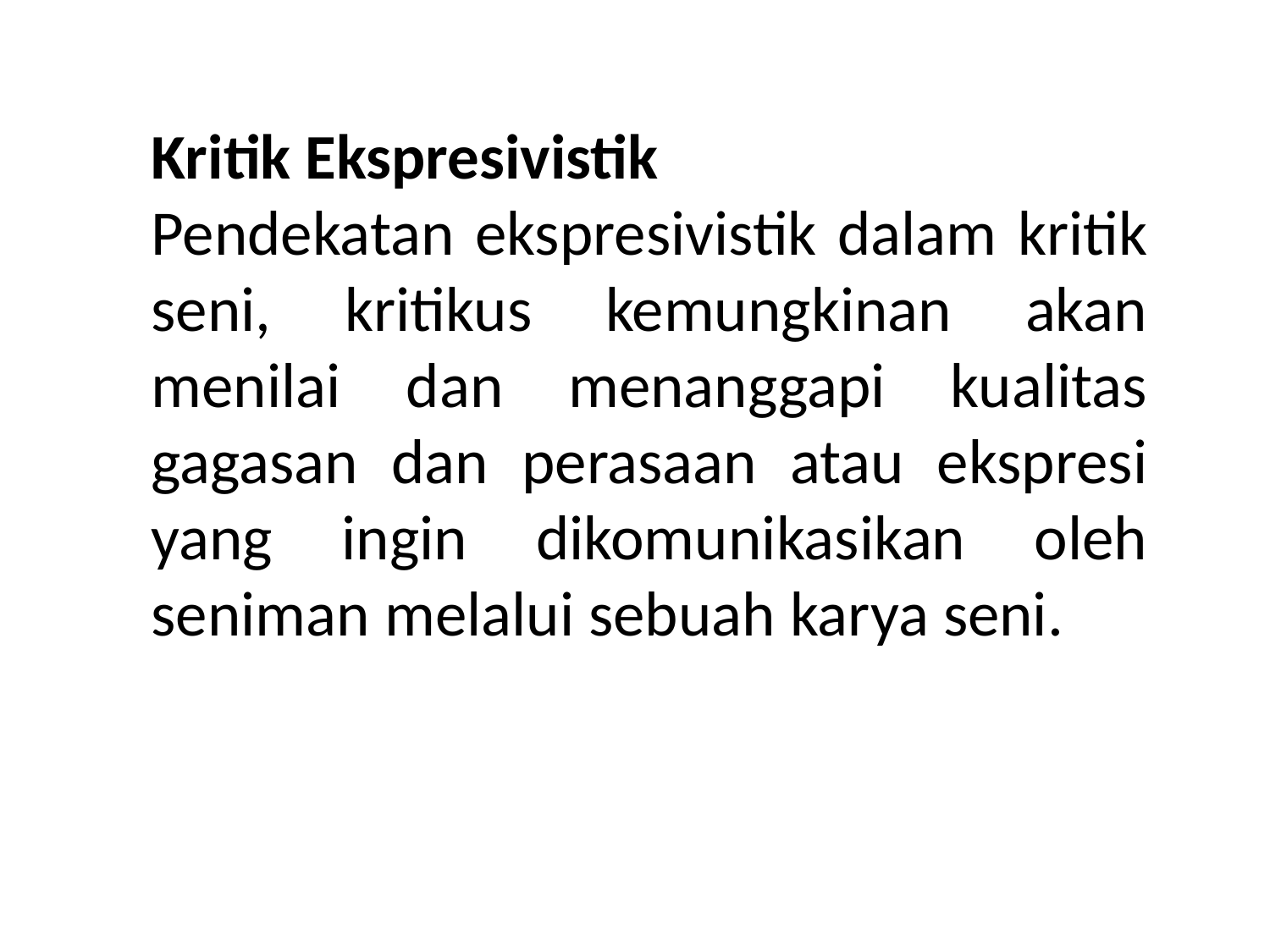

Kritik Ekspresivistik
Pendekatan ekspresivistik dalam kritik seni, kritikus kemungkinan akan menilai dan menanggapi kualitas gagasan dan perasaan atau ekspresi yang ingin dikomunikasikan oleh seniman melalui sebuah karya seni.